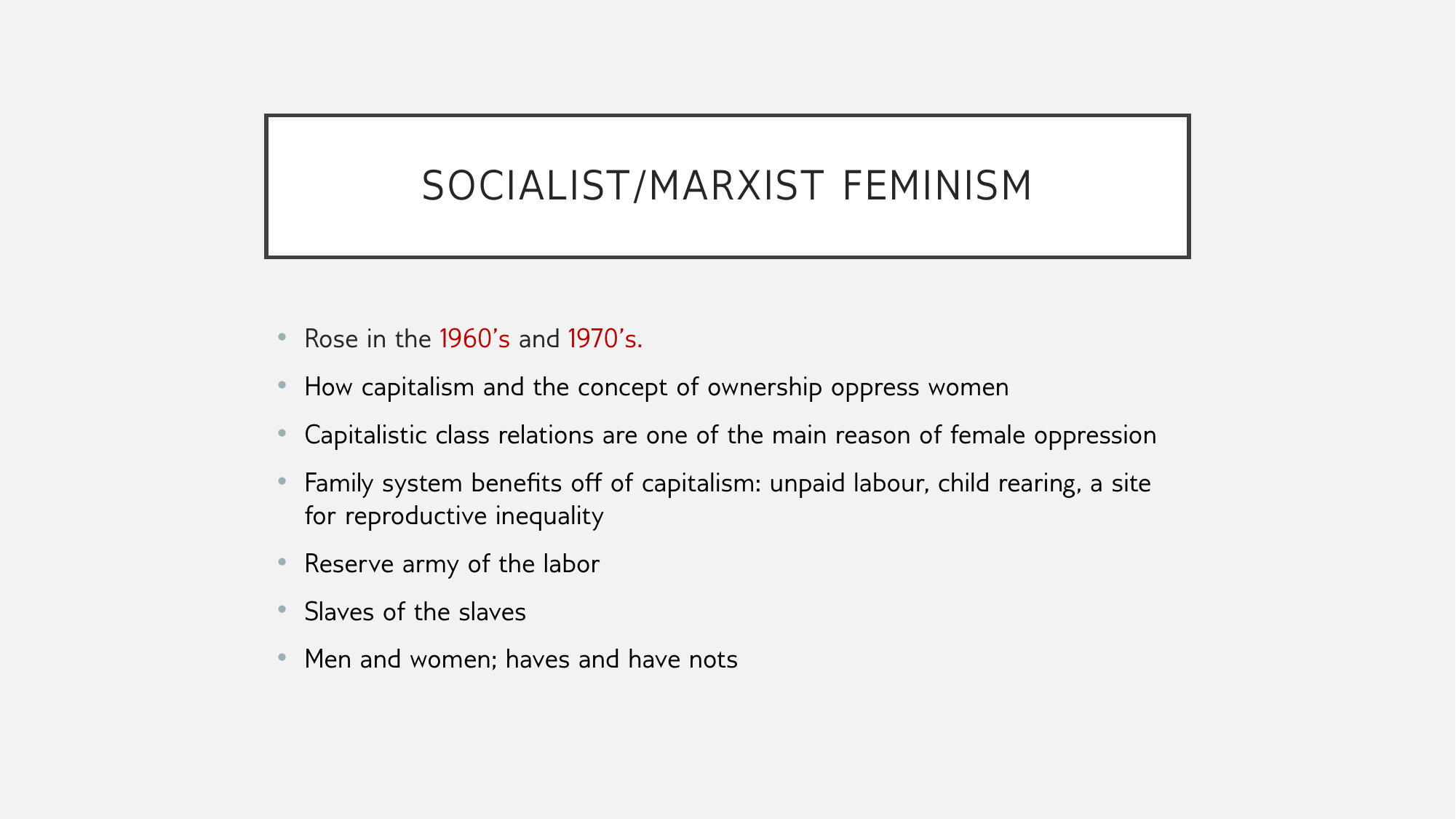

# Socialist/marxist feminism
Rose in the 1960’s and 1970’s.
How capitalism and the concept of ownership oppress women
Capitalistic class relations are one of the main reason of female oppression
Family system benefits off of capitalism: unpaid labour, child rearing, a site for reproductive inequality
Reserve army of the labor
Slaves of the slaves
Men and women; haves and have nots